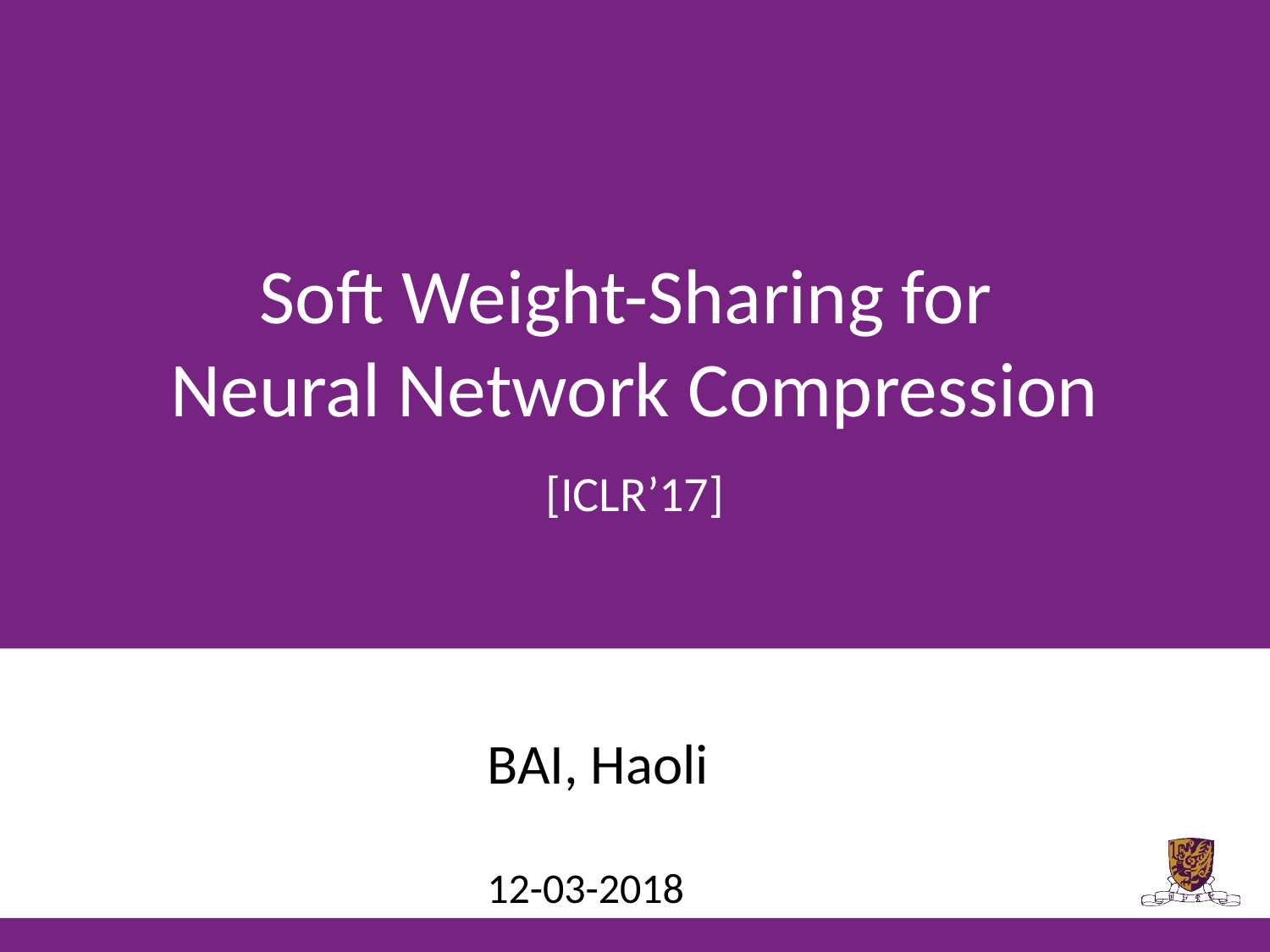

Soft Weight-Sharing for
Neural Network Compression

[ICLR’17]

								BAI, Haoli
							 	12-03-2018